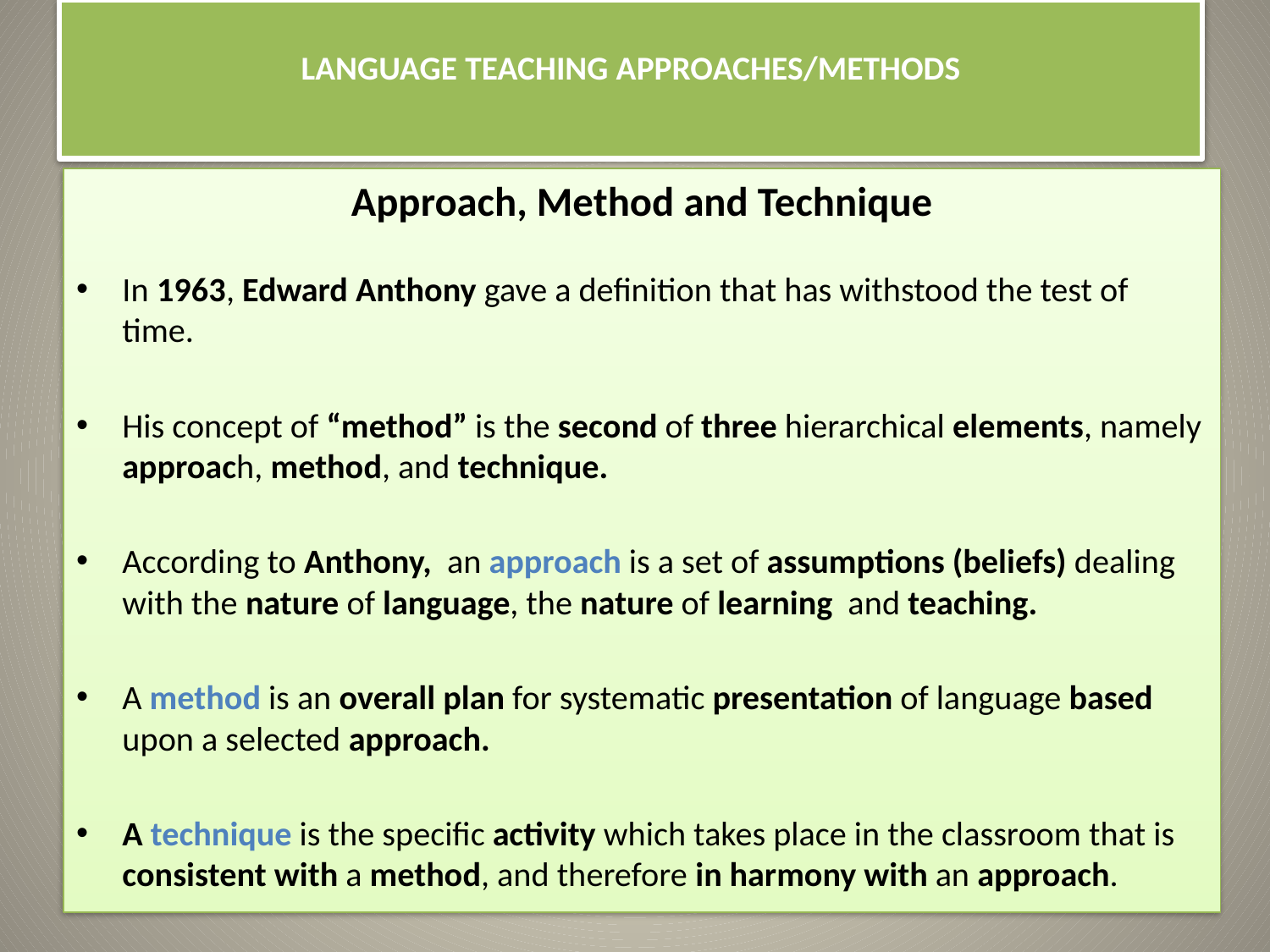

# Language Teaching Approaches/Methods
Approach, Method and Technique

In 1963, Edward Anthony gave a definition that has withstood the test of time.

His concept of “method” is the second of three hierarchical elements, namely approach, method, and technique.

According to Anthony,  an approach is a set of assumptions (beliefs) dealing with the nature of language, the nature of learning  and teaching.

A method is an overall plan for systematic presentation of language based upon a selected approach.

A technique is the specific activity which takes place in the classroom that is consistent with a method, and therefore in harmony with an approach.